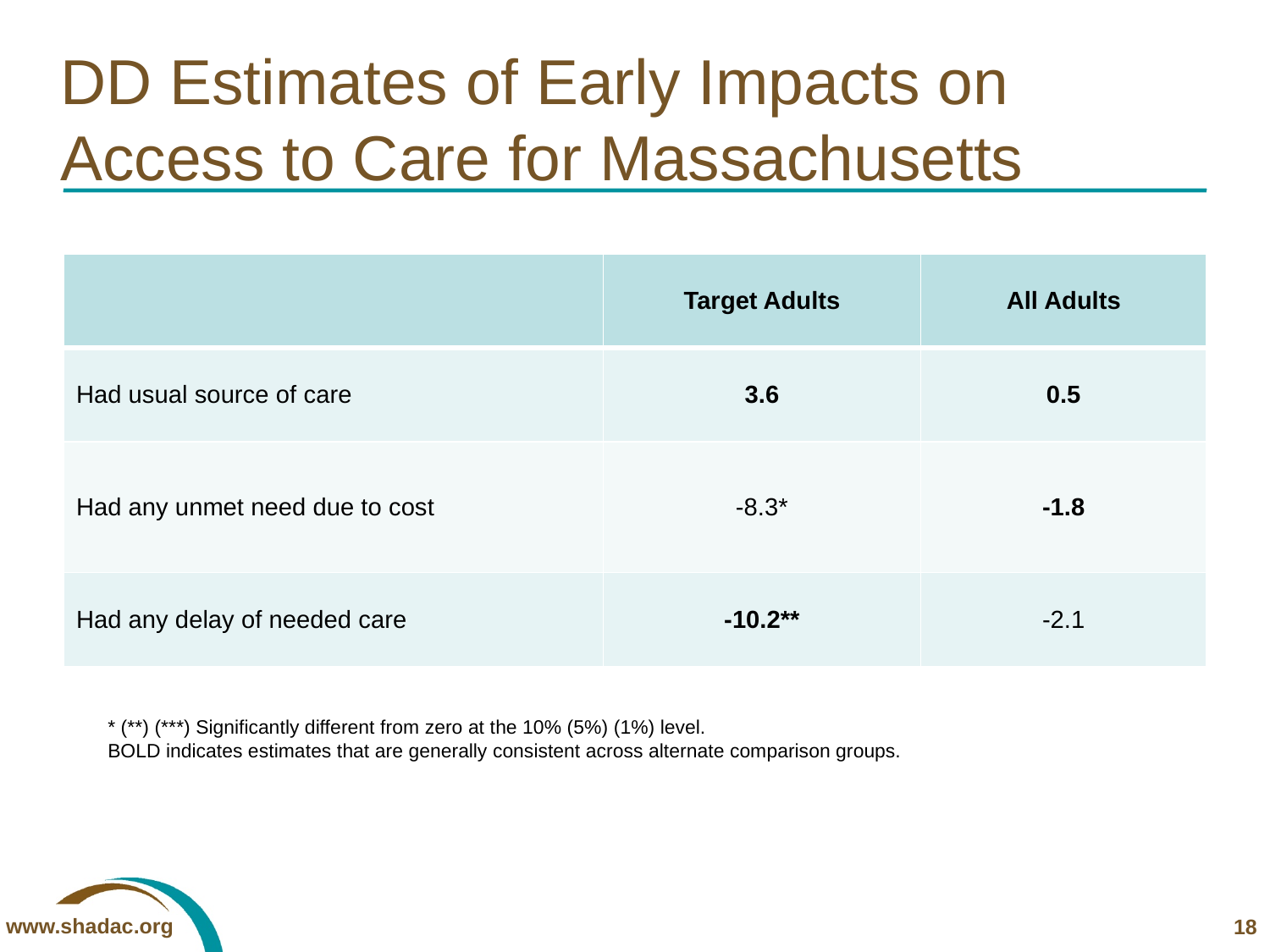

# DD Estimates of Early Impacts on Access to Care for Massachusetts
|  | Target Adults | All Adults |
| --- | --- | --- |
| Had usual source of care | 3.6 | 0.5 |
| Had any unmet need due to cost | -8.3\* | -1.8 |
| Had any delay of needed care | -10.2\*\* | -2.1 |
* (**) (***) Significantly different from zero at the 10% (5%) (1%) level.
BOLD indicates estimates that are generally consistent across alternate comparison groups.

18